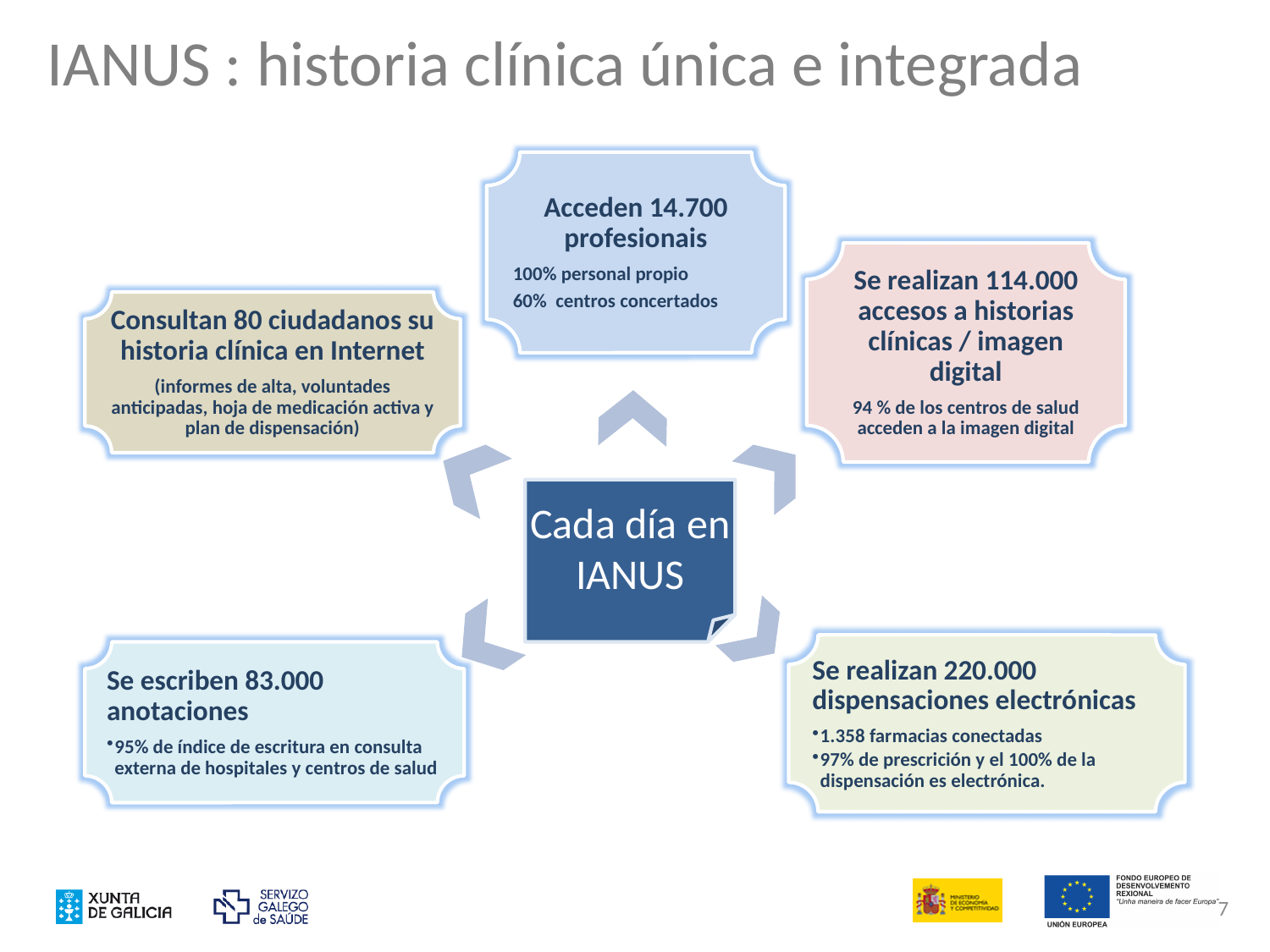

IANUS : historia clínica única e integrada
Cada día en IANUS

Acceden 14.700 profesionais
100% personal propio
60%  centros concertados

Se realizan 114.000 accesos a historias clínicas / imagen digital
94 % de los centros de salud acceden a la imagen digital

Se realizan 220.000   dispensaciones electrónicas
1.358 farmacias conectadas
97% de prescrición y el 100% de la dispensación es electrónica.

Se escriben 83.000 anotaciones
95% de índice de escritura en consulta externa de hospitales y centros de salud

Consultan 80 ciudadanos su historia clínica en Internet
(informes de alta, voluntades anticipadas, hoja de medicación activa y plan de dispensación)
7